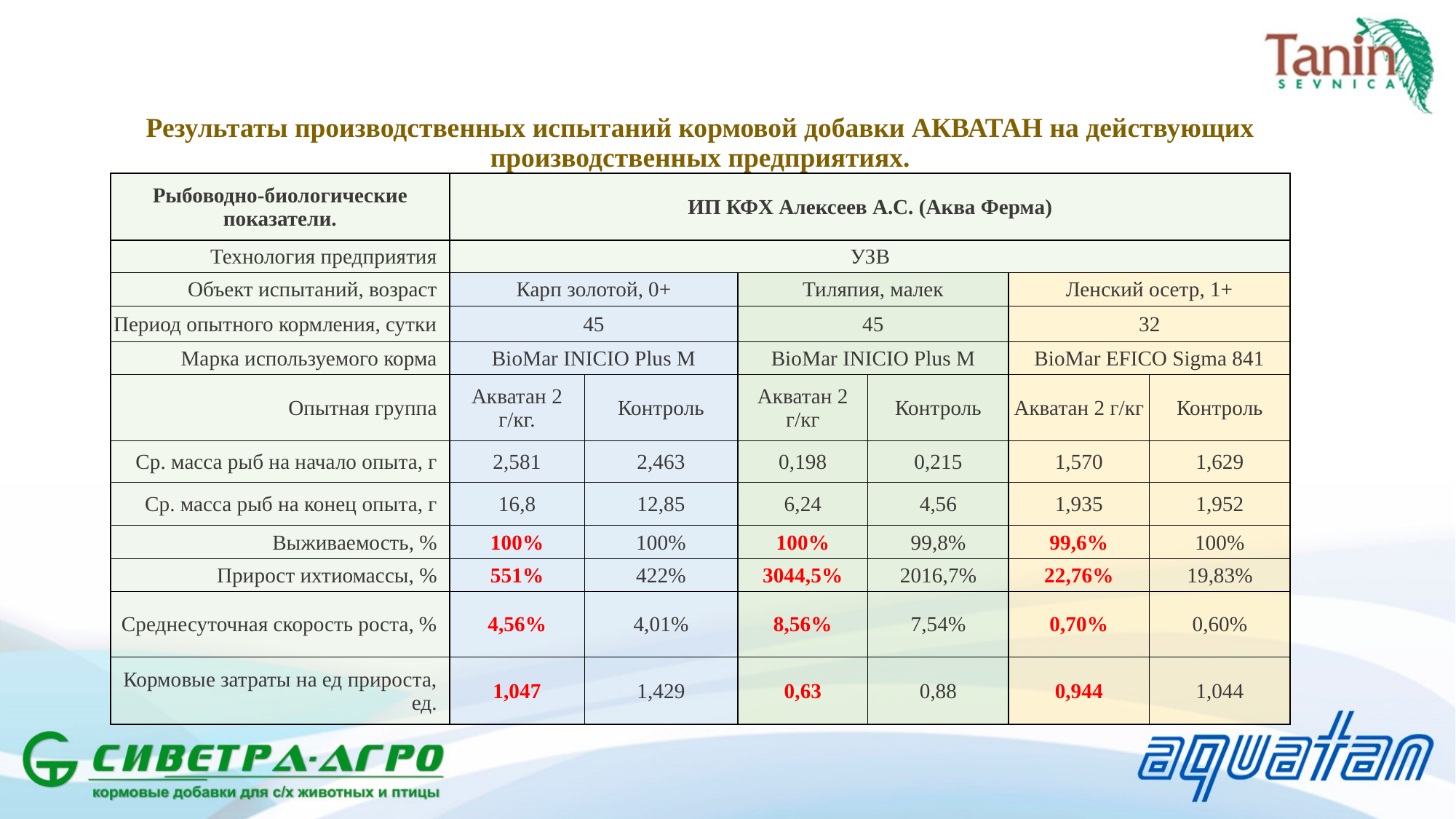

| Результаты производственных испытаний кормовой добавки АКВАТАН на действующих производственных предприятиях. |  |  |  |  |  |  |
| --- | --- | --- | --- | --- | --- | --- |
| Рыбоводно-биологические показатели. | ИП КФХ Алексеев А.С. (Аква Ферма) |  |  |  |  |  |
| Технология предприятия | УЗВ |  |  |  |  |  |
| Объект испытаний, возраст | Карп золотой, 0+ |  | Тиляпия, малек |  | Ленский осетр, 1+ |  |
| Период опытного кормления, сутки | 45 |  | 45 |  | 32 |  |
| Марка используемого корма | BioMar INICIO Plus M |  | BioMar INICIO Plus M |  | BioMar EFICO Sigma 841 |  |
| Опытная группа | Акватан 2 г/кг. | Контроль | Акватан 2 г/кг | Контроль | Акватан 2 г/кг | Контроль |
| Ср. масса рыб на начало опыта, г | 2,581 | 2,463 | 0,198 | 0,215 | 1,570 | 1,629 |
| Ср. масса рыб на конец опыта, г | 16,8 | 12,85 | 6,24 | 4,56 | 1,935 | 1,952 |
| Выживаемость, % | 100% | 100% | 100% | 99,8% | 99,6% | 100% |
| Прирост ихтиомассы, % | 551% | 422% | 3044,5% | 2016,7% | 22,76% | 19,83% |
| Среднесуточная скорость роста, % | 4,56% | 4,01% | 8,56% | 7,54% | 0,70% | 0,60% |
| Кормовые затраты на ед прироста, ед. | 1,047 | 1,429 | 0,63 | 0,88 | 0,944 | 1,044 |